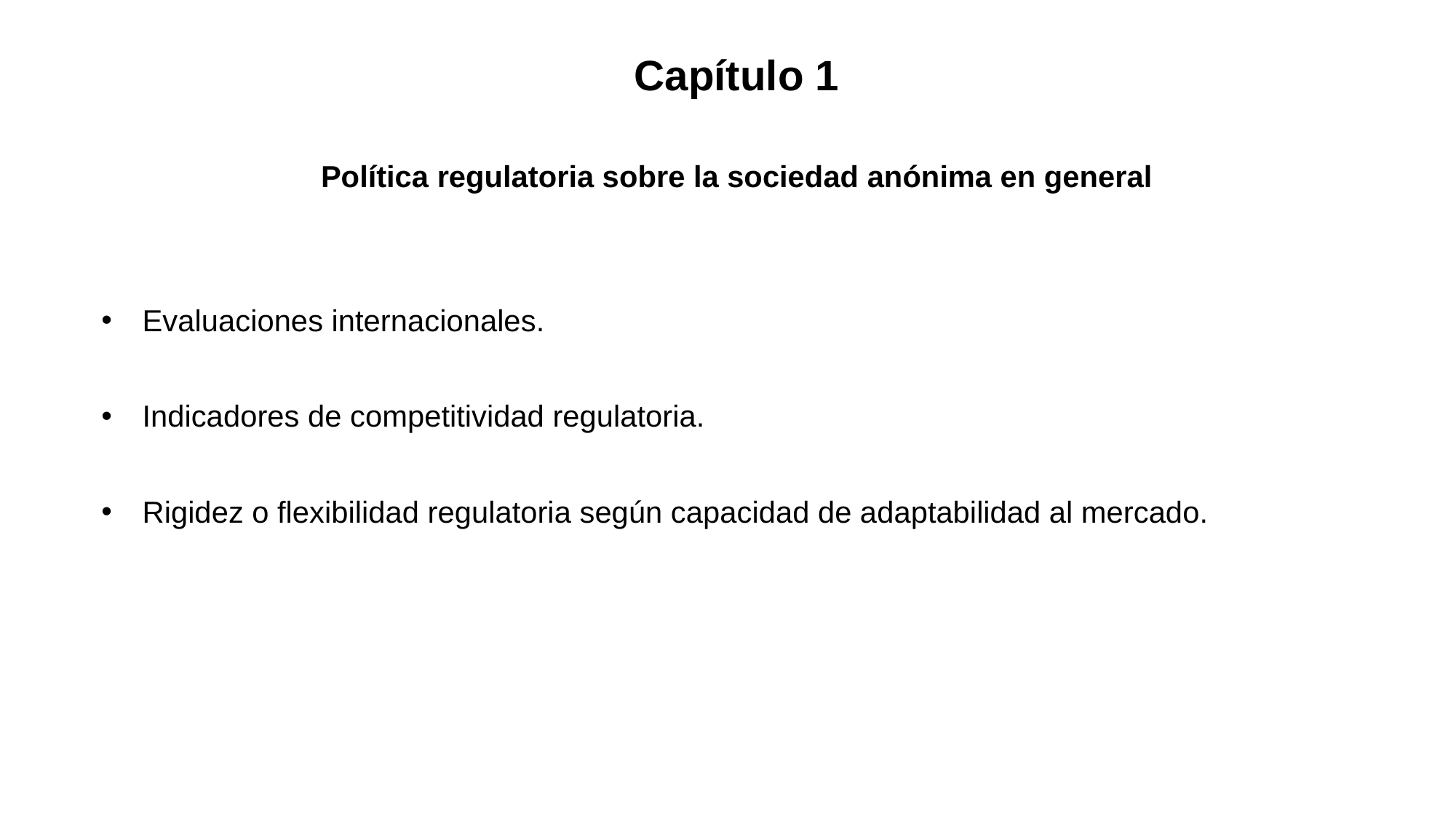

# Capítulo 1

Política regulatoria sobre la sociedad anónima en general

Evaluaciones internacionales.

Indicadores de competitividad regulatoria.

Rigidez o flexibilidad regulatoria según capacidad de adaptabilidad al mercado.